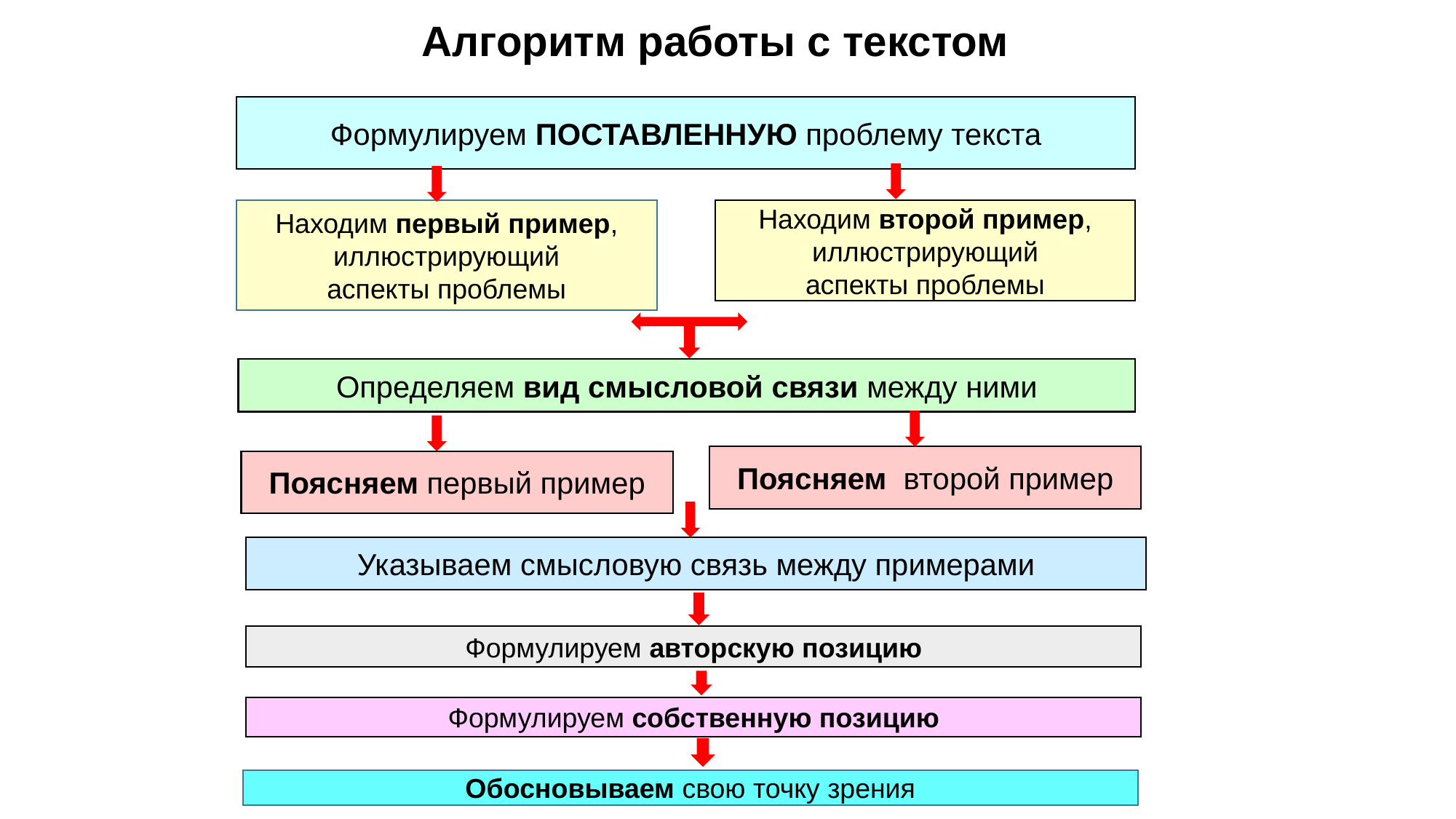

# Алгоритм работы с текстом
Формулируем ПОСТАВЛЕННУЮ проблему текста

Находим второй пример, иллюстрирующий
аспекты проблемы
Находим первый пример, иллюстрирующий
аспекты проблемы

Определяем вид смысловой связи между ними

Поясняем  второй пример
Поясняем первый пример

Указываем смысловую связь между примерами

Формулируем авторскую позицию

Формулируем собственную позицию

Обосновываем свою точку зрения